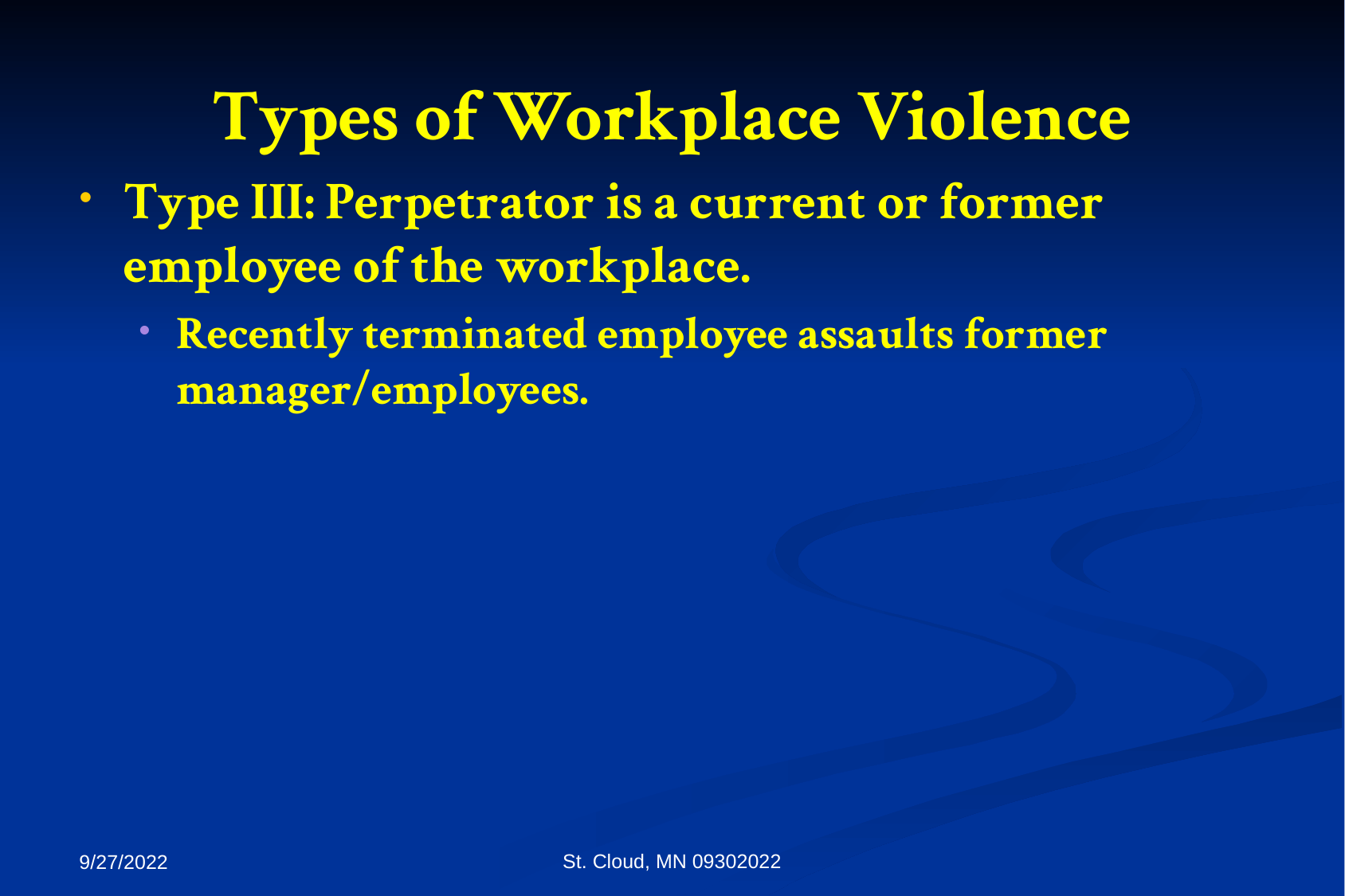

# Types of Workplace Violence
Type III: Perpetrator is a current or former employee of the workplace.
Recently terminated employee assaults former manager/employees.
St. Cloud, MN 09302022
9/27/2022